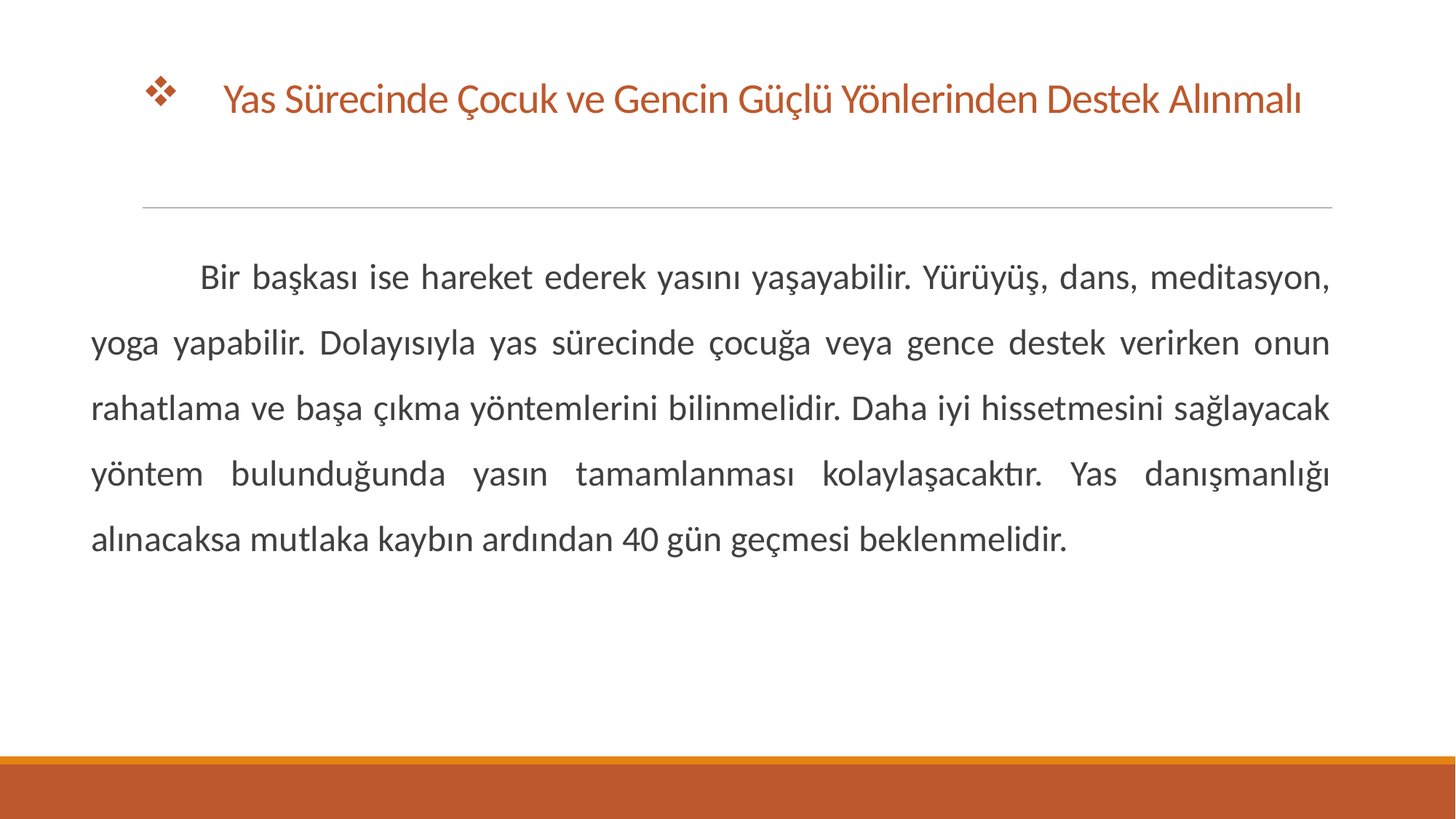

# Yas Sürecinde Çocuk ve Gencin Güçlü Yönlerinden Destek Alınmalı
	Bir başkası ise hareket ederek yasını yaşayabilir. Yürüyüş, dans, meditasyon, yoga yapabilir. Dolayısıyla yas sürecinde çocuğa veya gence destek verirken onun rahatlama ve başa çıkma yöntemlerini bilinmelidir. Daha iyi hissetmesini sağlayacak yöntem bulunduğunda yasın tamamlanması kolaylaşacaktır. Yas danışmanlığı alınacaksa mutlaka kaybın ardından 40 gün geçmesi beklenmelidir.